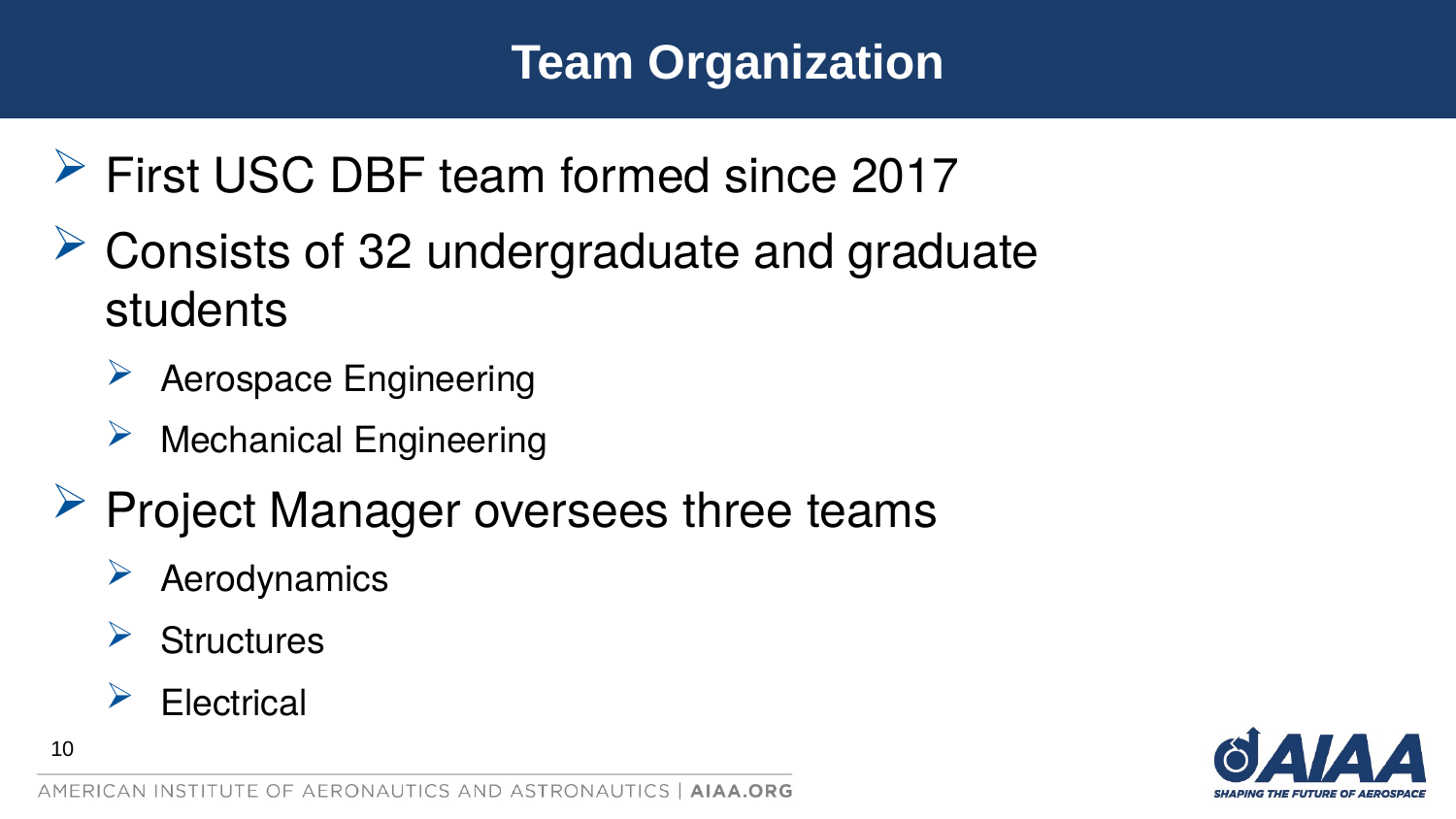

Team Organization
First USC DBF team formed since 2017
Consists of 32 undergraduate and graduate students
Aerospace Engineering
Mechanical Engineering
Project Manager oversees three teams
Aerodynamics
Structures
Electrical
10